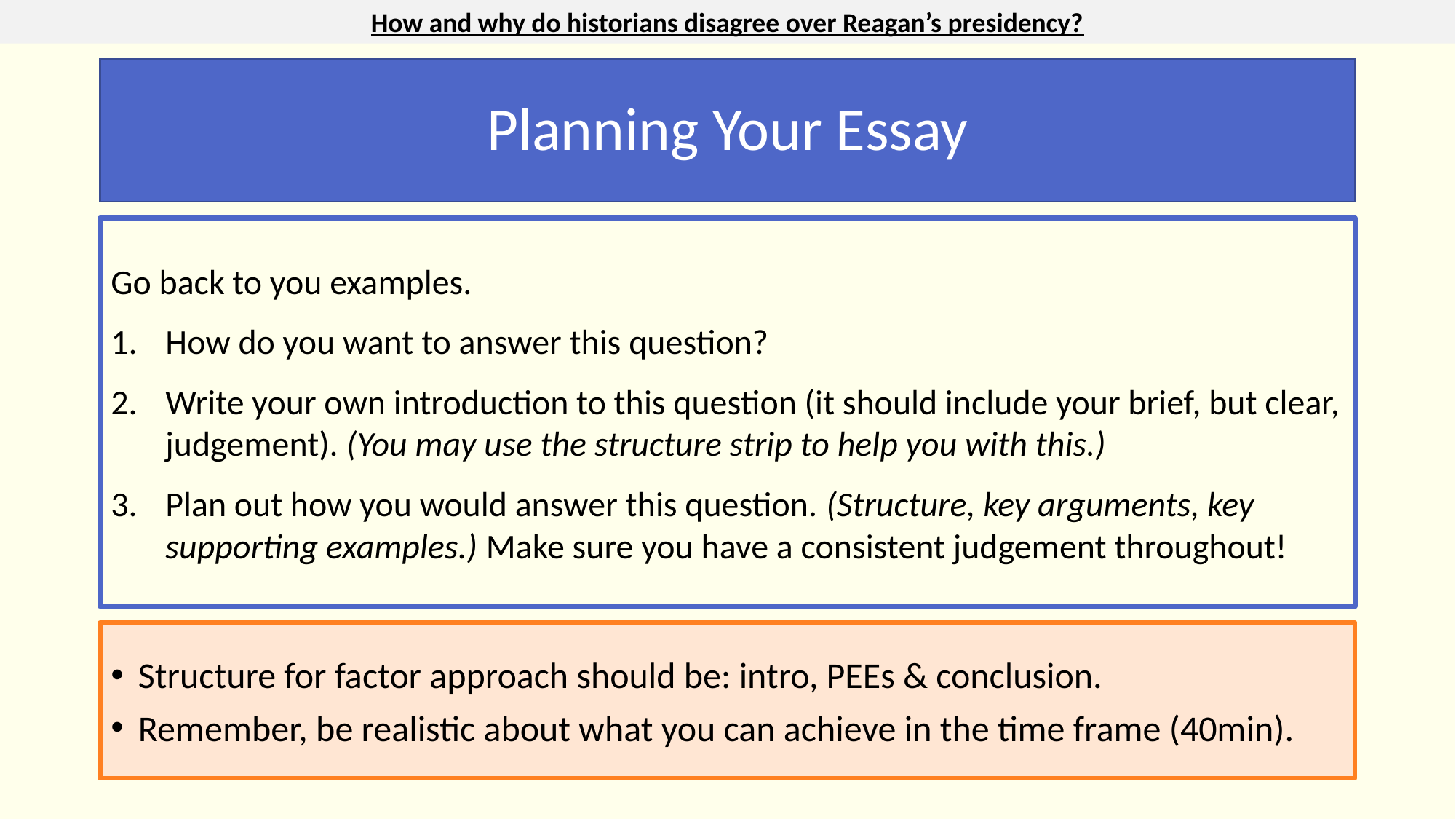

How and why do historians disagree over Reagan’s presidency?
# Planning Your Essay
Go back to you examples.
How do you want to answer this question?
Write your own introduction to this question (it should include your brief, but clear, judgement). (You may use the structure strip to help you with this.)
Plan out how you would answer this question. (Structure, key arguments, key supporting examples.) Make sure you have a consistent judgement throughout!
Structure for factor approach should be: intro, PEEs & conclusion.
Remember, be realistic about what you can achieve in the time frame (40min).